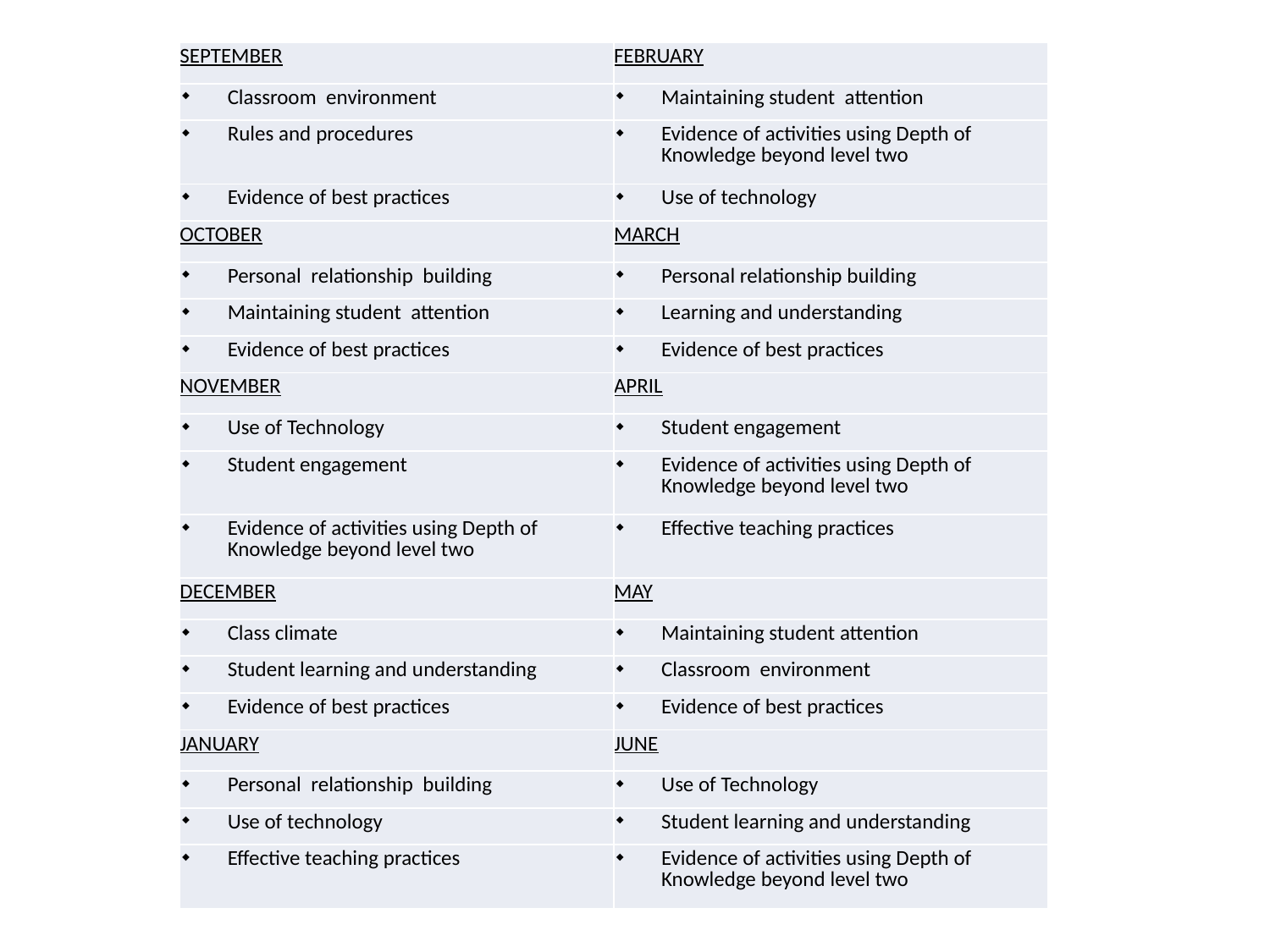

| September | February |
| --- | --- |
| Classroom environment | Maintaining student attention |
| Rules and procedures | Evidence of activities using Depth of Knowledge beyond level two |
| Evidence of best practices | Use of technology |
| October | March |
| Personal relationship building | Personal relationship building |
| Maintaining student attention | Learning and understanding |
| Evidence of best practices | Evidence of best practices |
| November | April |
| Use of Technology | Student engagement |
| Student engagement | Evidence of activities using Depth of Knowledge beyond level two |
| Evidence of activities using Depth of Knowledge beyond level two | Effective teaching practices |
| December | May |
| Class climate | Maintaining student attention |
| Student learning and understanding | Classroom environment |
| Evidence of best practices | Evidence of best practices |
| January | June |
| Personal relationship building | Use of Technology |
| Use of technology | Student learning and understanding |
| Effective teaching practices | Evidence of activities using Depth of Knowledge beyond level two |